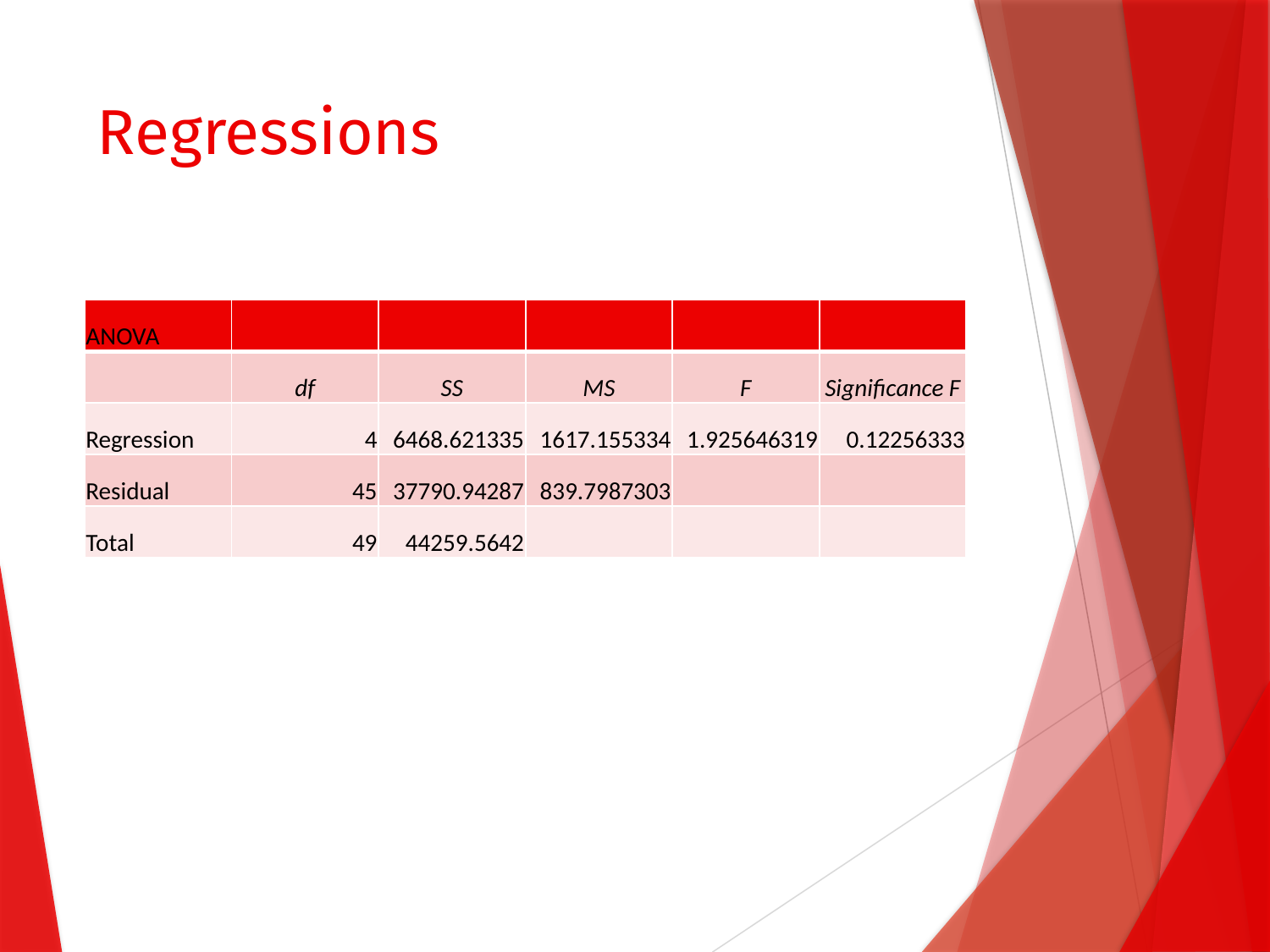

# Regressions
| ANOVA |  |  |  |  |  |
| --- | --- | --- | --- | --- | --- |
|  | df | SS | MS | F | Significance F |
| Regression | 4 | 6468.621335 | 1617.155334 | 1.925646319 | 0.12256333 |
| Residual | 45 | 37790.94287 | 839.7987303 |  |  |
| Total | 49 | 44259.5642 |  |  |  |